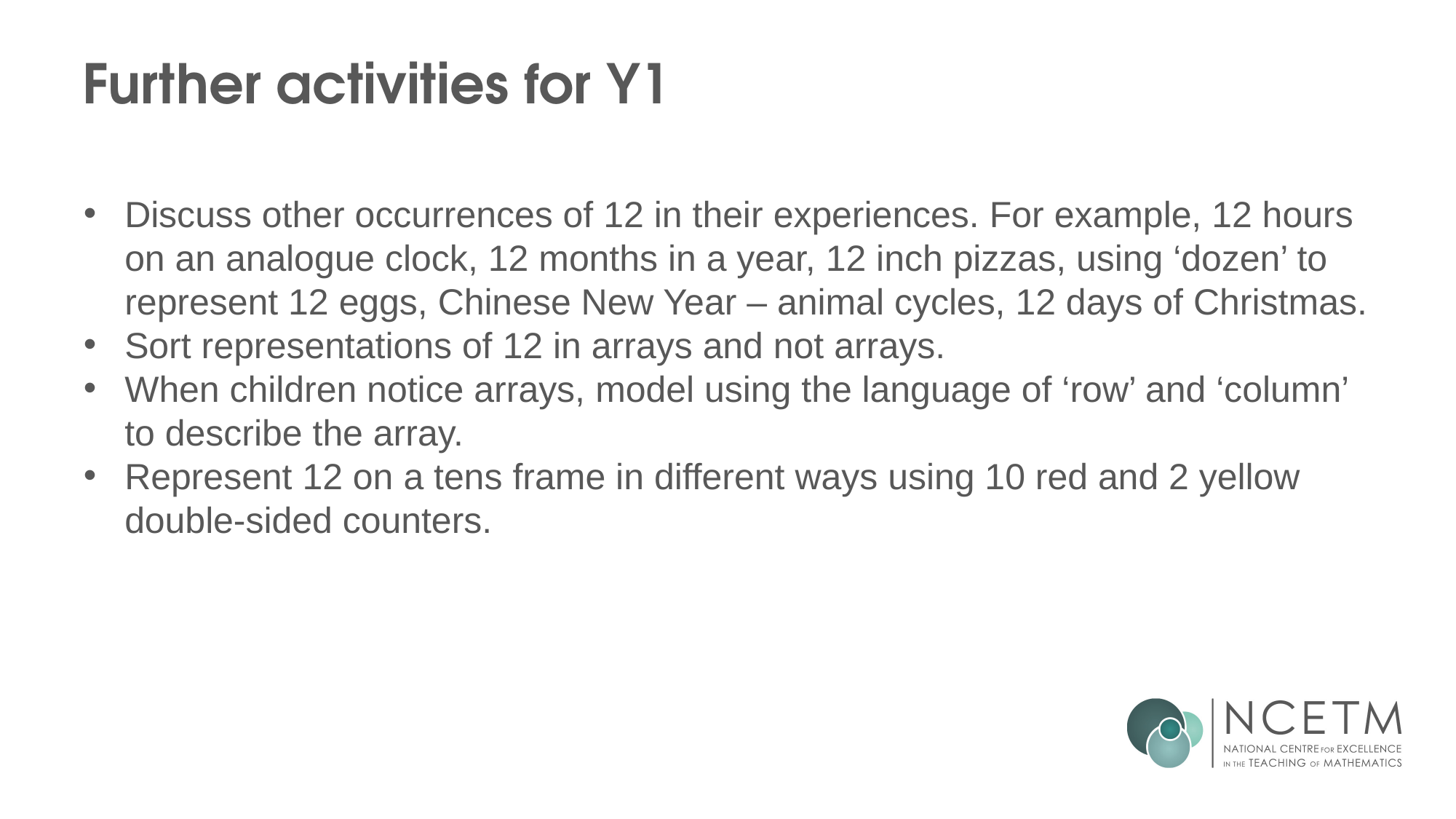

# Further activities for Y1
Discuss other occurrences of 12 in their experiences. For example, 12 hours on an analogue clock, 12 months in a year, 12 inch pizzas, using ‘dozen’ to represent 12 eggs, Chinese New Year – animal cycles, 12 days of Christmas.
Sort representations of 12 in arrays and not arrays.
When children notice arrays, model using the language of ‘row’ and ‘column’ to describe the array.
Represent 12 on a tens frame in different ways using 10 red and 2 yellow double-sided counters.